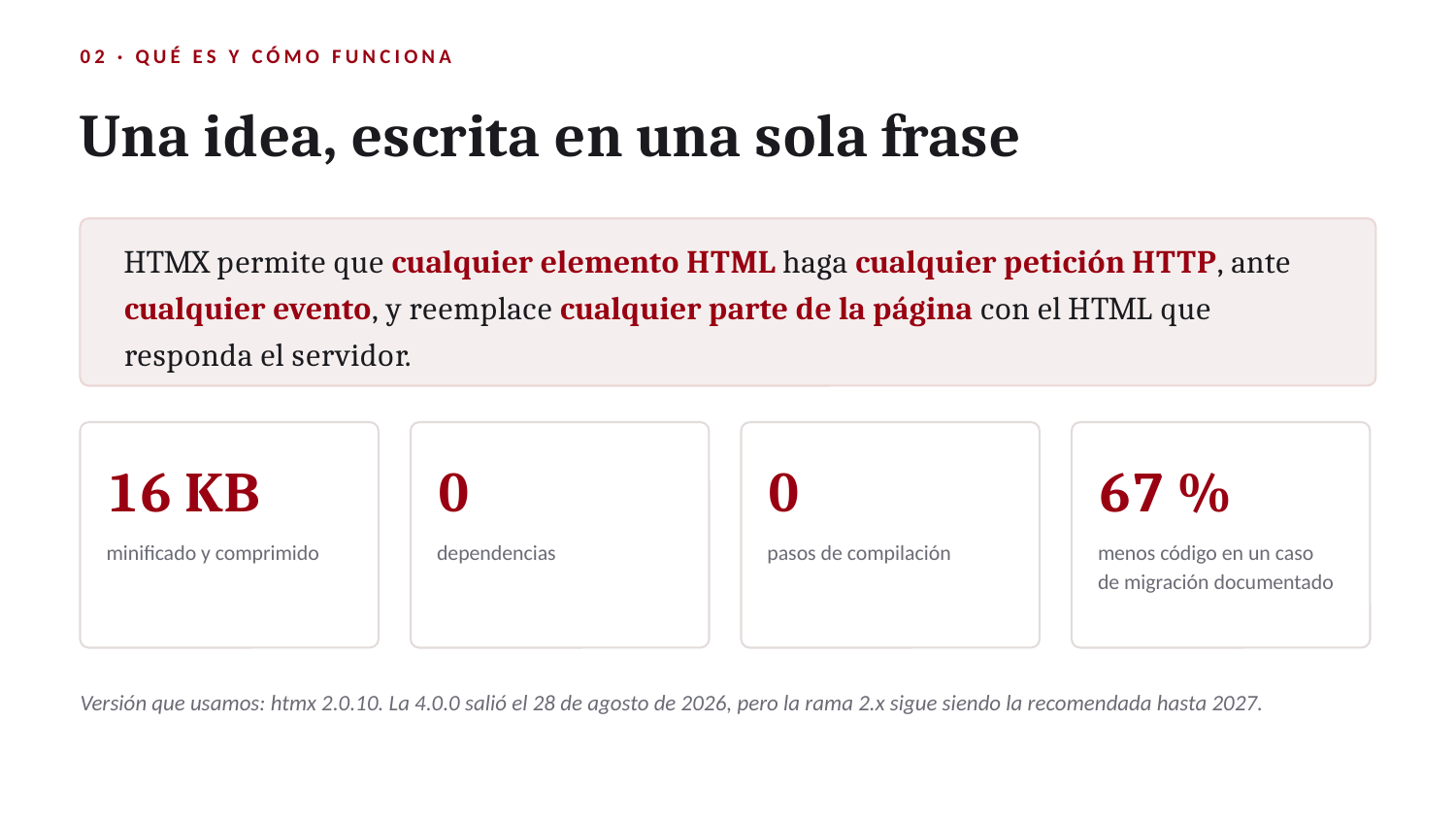

02 · QUÉ ES Y CÓMO FUNCIONA
Una idea, escrita en una sola frase

HTMX permite que cualquier elemento HTML haga cualquier petición HTTP, ante cualquier evento, y reemplace cualquier parte de la página con el HTML que responda el servidor.

16 KB
0
0
67 %
minificado y comprimido
dependencias
pasos de compilación
menos código en un caso
de migración documentado
Versión que usamos: htmx 2.0.10. La 4.0.0 salió el 28 de agosto de 2026, pero la rama 2.x sigue siendo la recomendada hasta 2027.